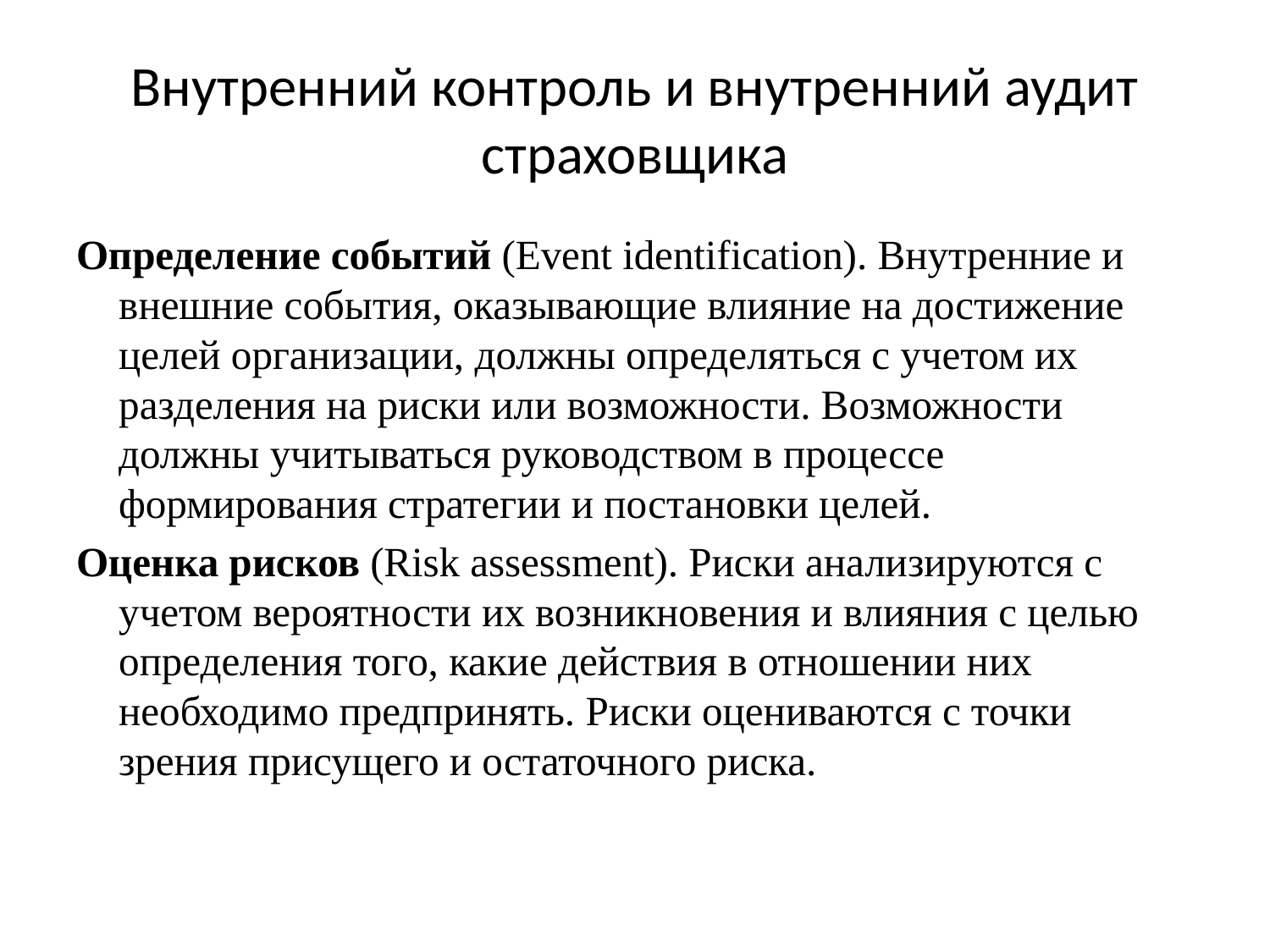

# Внутренний контроль и внутренний аудит страховщика
Определение событий (Event identification). Внутренние и внешние события, оказывающие влияние на достижение целей организации, должны определяться с учетом их разделения на риски или возможности. Возможности должны учитываться руководством в процессе формирования стратегии и постановки целей.
Оценка рисков (Risk assessment). Риски анализируются с учетом вероятности их возникновения и влияния с целью определения того, какие действия в отношении них необходимо предпринять. Риски оцениваются с точки зрения присущего и остаточного риска.